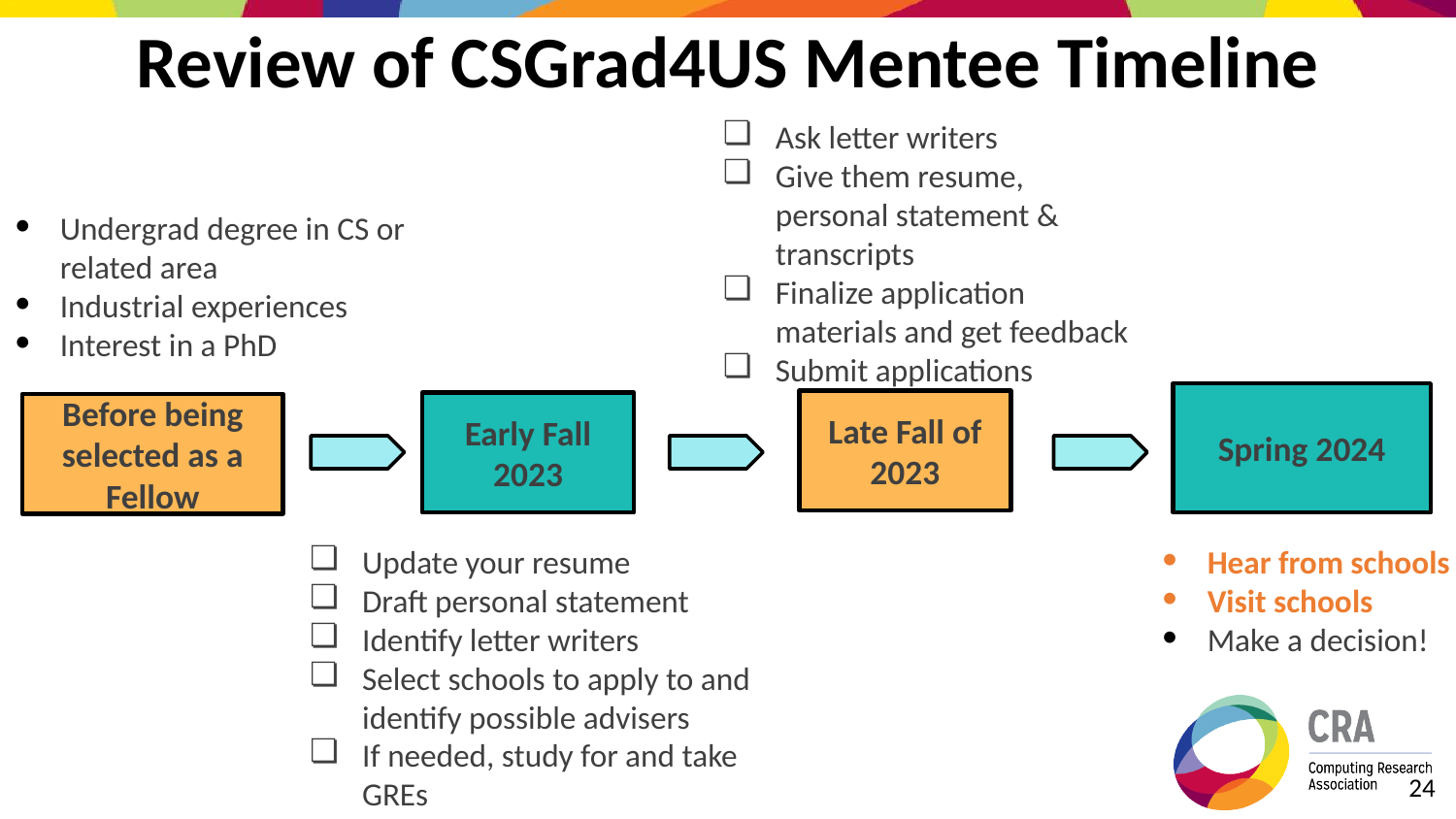

# Review of CSGrad4US Mentee Timeline

Ask letter writers
Give them resume, personal statement & transcripts
Finalize application materials and get feedback
Submit applications
Undergrad degree in CS or related area
Industrial experiences
Interest in a PhD

Spring 2024
Late Fall of 2023
Early Fall 2023
Before being selected as a Fellow

Update your resume
Draft personal statement
Identify letter writers
Select schools to apply to and identify possible advisers
If needed, study for and take GREs
Hear from schools
Visit schools
Make a decision!
24